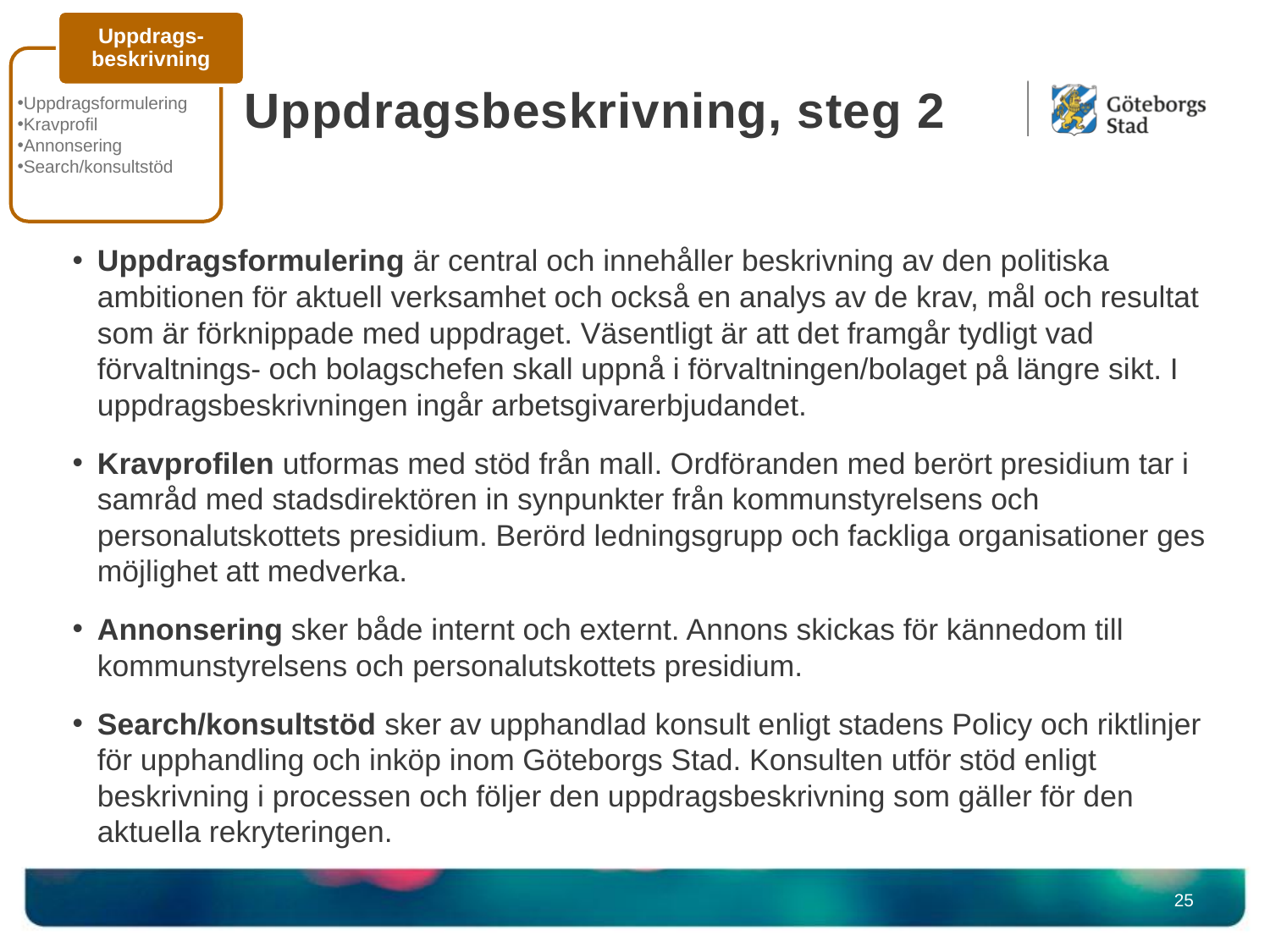

Uppdrags-beskrivning

Uppdragsformulering
Kravprofil
Annonsering
Search/konsultstöd

# Uppdragsbeskrivning, steg 2
Uppdragsformulering är central och innehåller beskrivning av den politiska ambitionen för aktuell verksamhet och också en analys av de krav, mål och resultat som är förknippade med uppdraget. Väsentligt är att det framgår tydligt vad förvaltnings- och bolagschefen skall uppnå i förvaltningen/bolaget på längre sikt. I uppdragsbeskrivningen ingår arbetsgivarerbjudandet.
Kravprofilen utformas med stöd från mall. Ordföranden med berört presidium tar i samråd med stadsdirektören in synpunkter från kommunstyrelsens och personalutskottets presidium. Berörd ledningsgrupp och fackliga organisationer ges möjlighet att medverka.
Annonsering sker både internt och externt. Annons skickas för kännedom till kommunstyrelsens och personalutskottets presidium.
Search/konsultstöd sker av upphandlad konsult enligt stadens Policy och riktlinjer för upphandling och inköp inom Göteborgs Stad. Konsulten utför stöd enligt beskrivning i processen och följer den uppdragsbeskrivning som gäller för den aktuella rekryteringen.

25